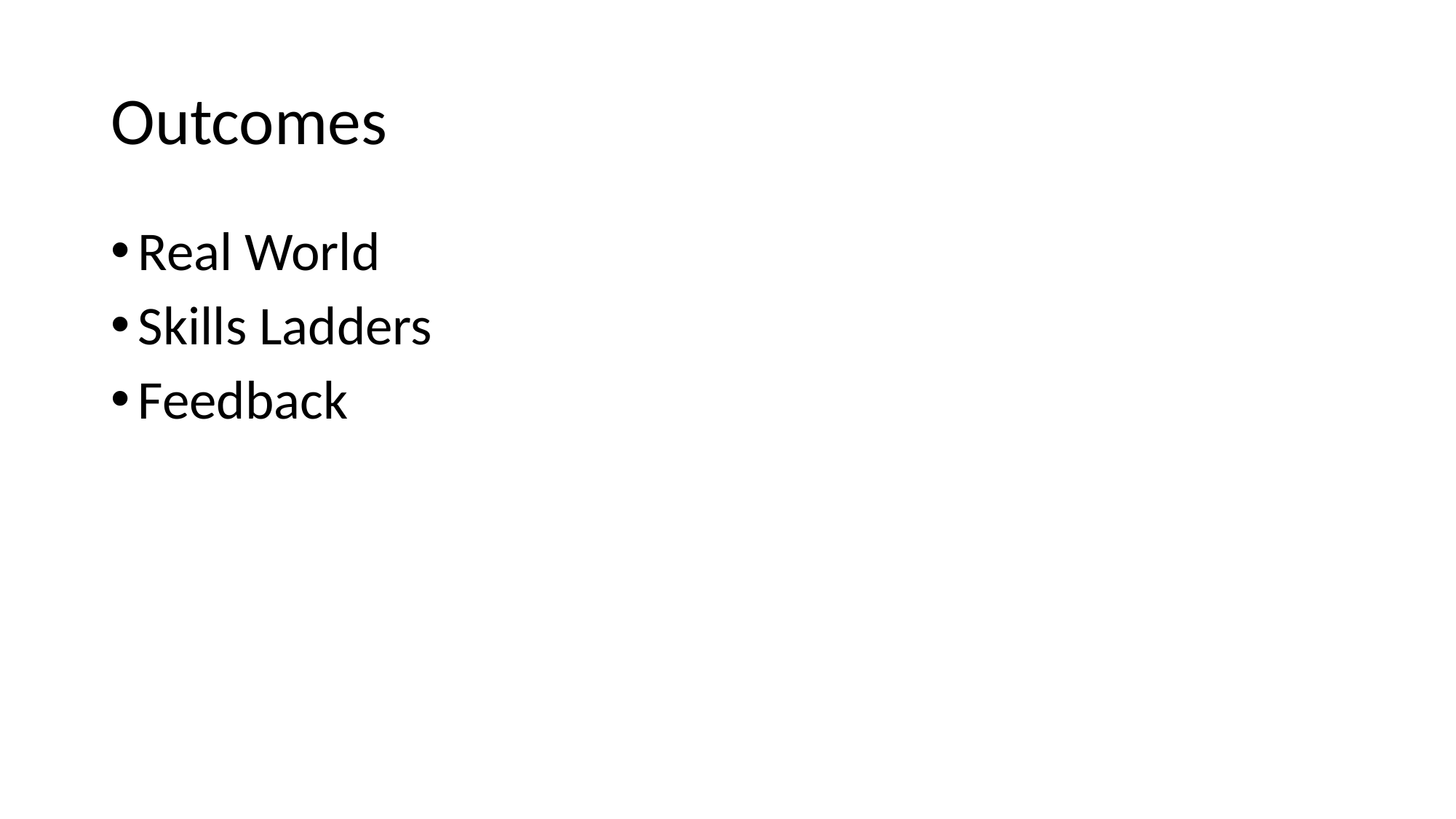

# Outcomes
Real World
Skills Ladders
Feedback